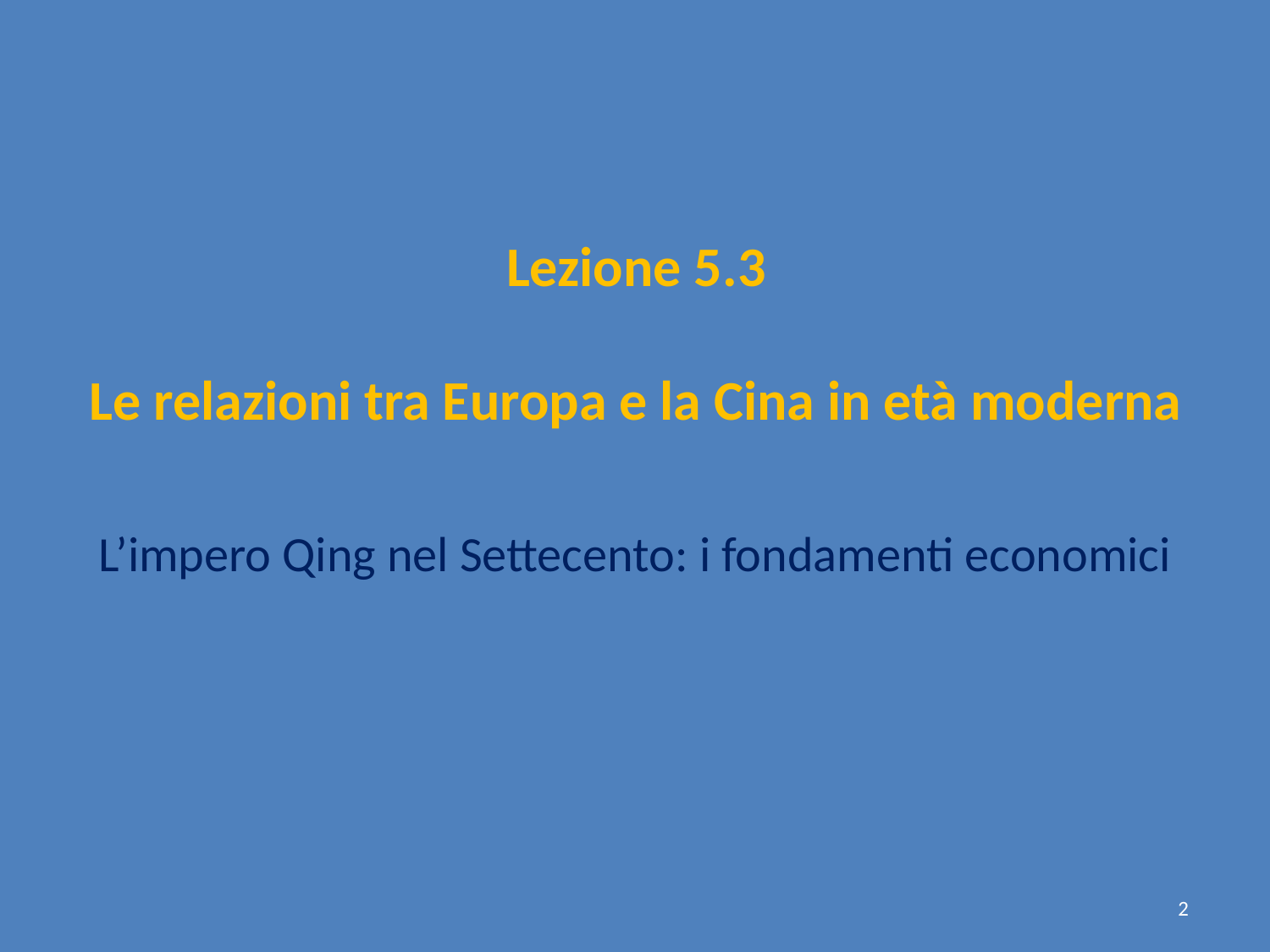

# Lezione 5.3 Le relazioni tra Europa e la Cina in età moderna
L’impero Qing nel Settecento: i fondamenti economici
2